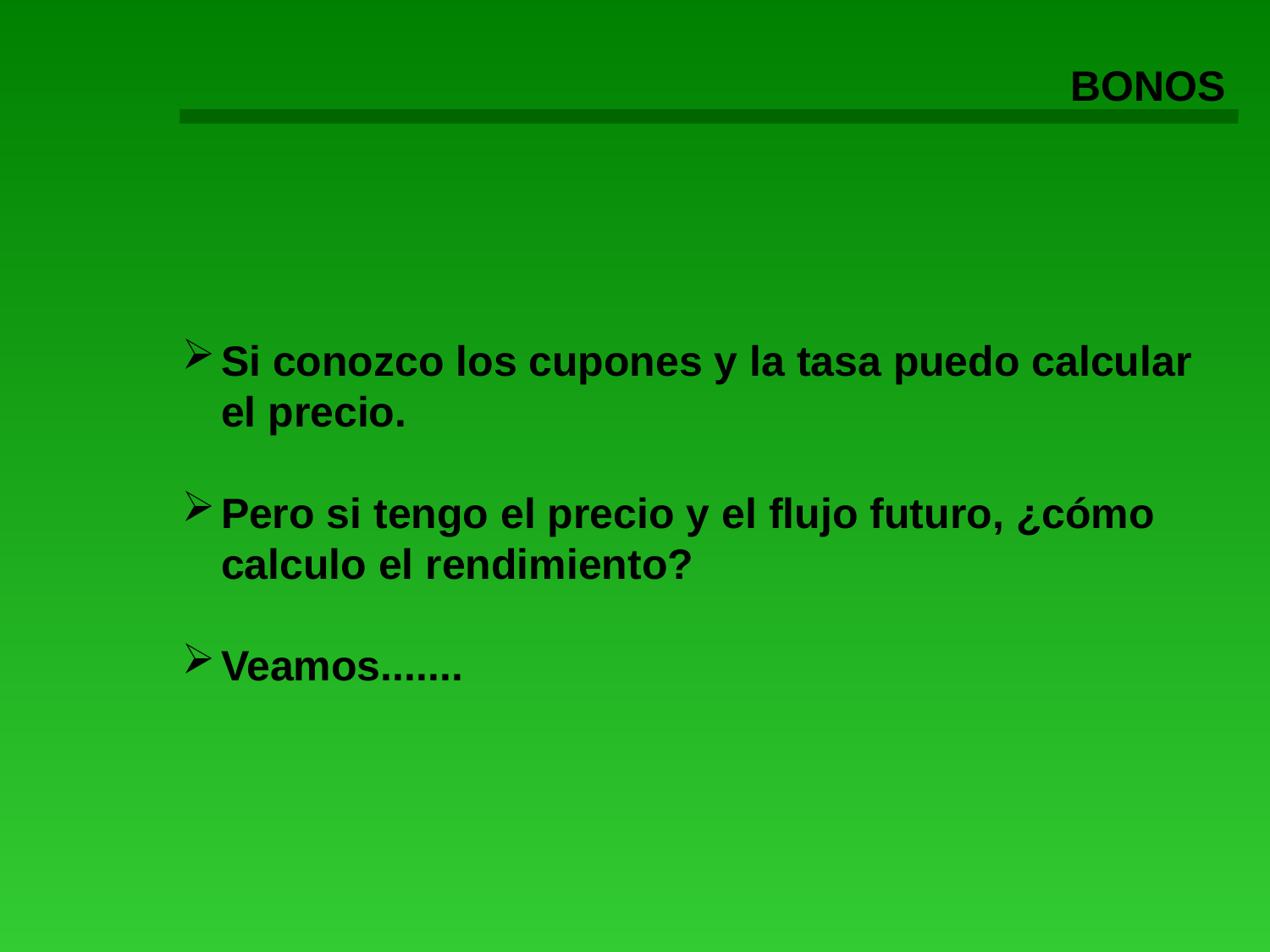

BONOS

Si conozco los cupones y la tasa puedo calcular el precio.

Pero si tengo el precio y el flujo futuro, ¿cómo calculo el rendimiento?

Veamos.......